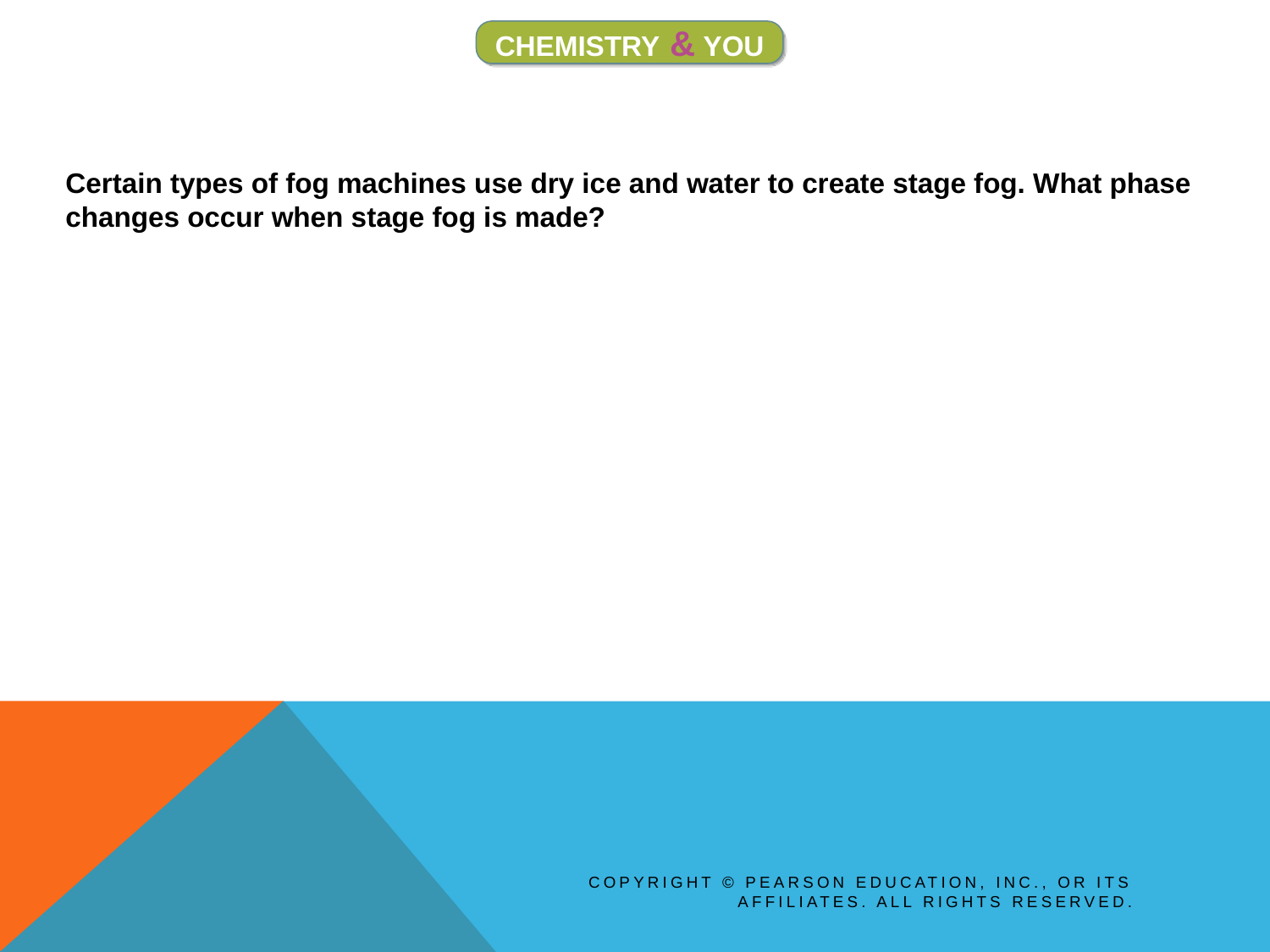

CHEMISTRY & YOU
Certain types of fog machines use dry ice and water to create stage fog. What phase changes occur when stage fog is made?
Copyright © Pearson Education, Inc., or its affiliates. All Rights Reserved.